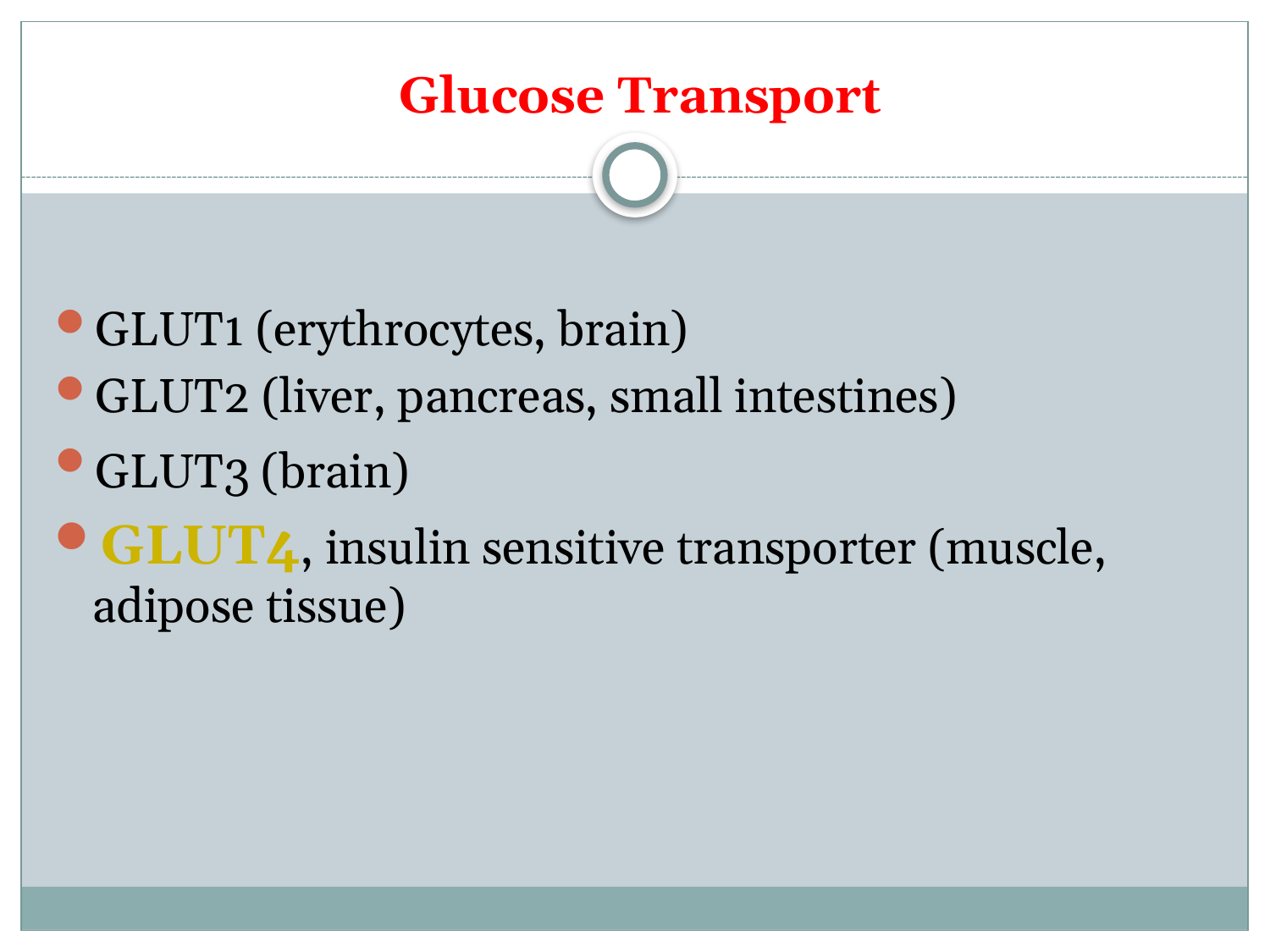

# Glucose Transport
GLUT1 (erythrocytes, brain)
GLUT2 (liver, pancreas, small intestines)
GLUT3 (brain)
GLUT4, insulin sensitive transporter (muscle, adipose tissue)